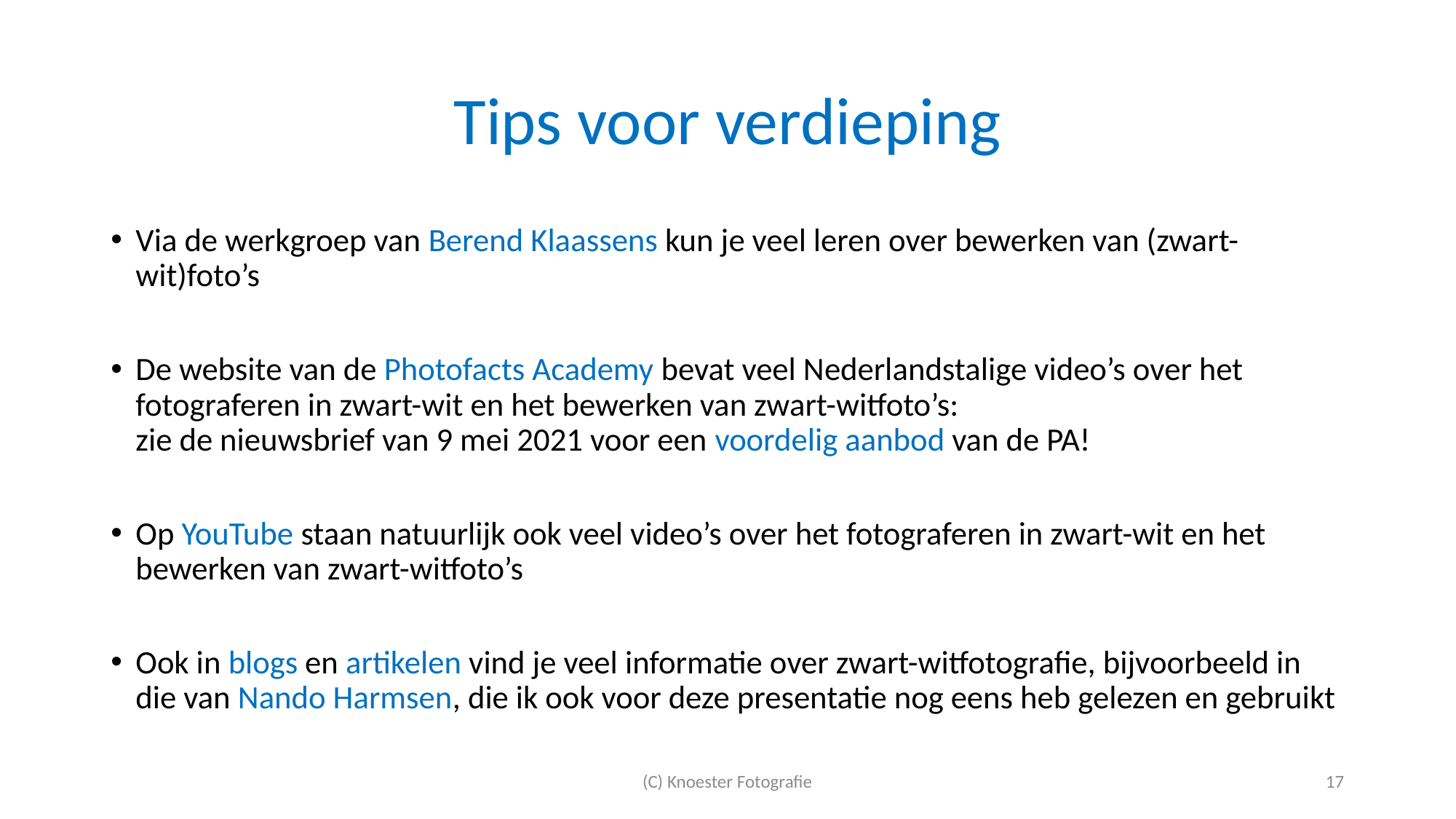

# Tips voor verdieping
Via de werkgroep van Berend Klaassens kun je veel leren over bewerken van (zwart-wit)foto’s

De website van de Photofacts Academy bevat veel Nederlandstalige video’s over het fotograferen in zwart-wit en het bewerken van zwart-witfoto’s:
zie de nieuwsbrief van 9 mei 2021 voor een voordelig aanbod van de PA!

Op YouTube staan natuurlijk ook veel video’s over het fotograferen in zwart-wit en het bewerken van zwart-witfoto’s

Ook in blogs en artikelen vind je veel informatie over zwart-witfotografie, bijvoorbeeld in die van Nando Harmsen, die ik ook voor deze presentatie nog eens heb gelezen en gebruikt

(C) Knoester Fotografie
17